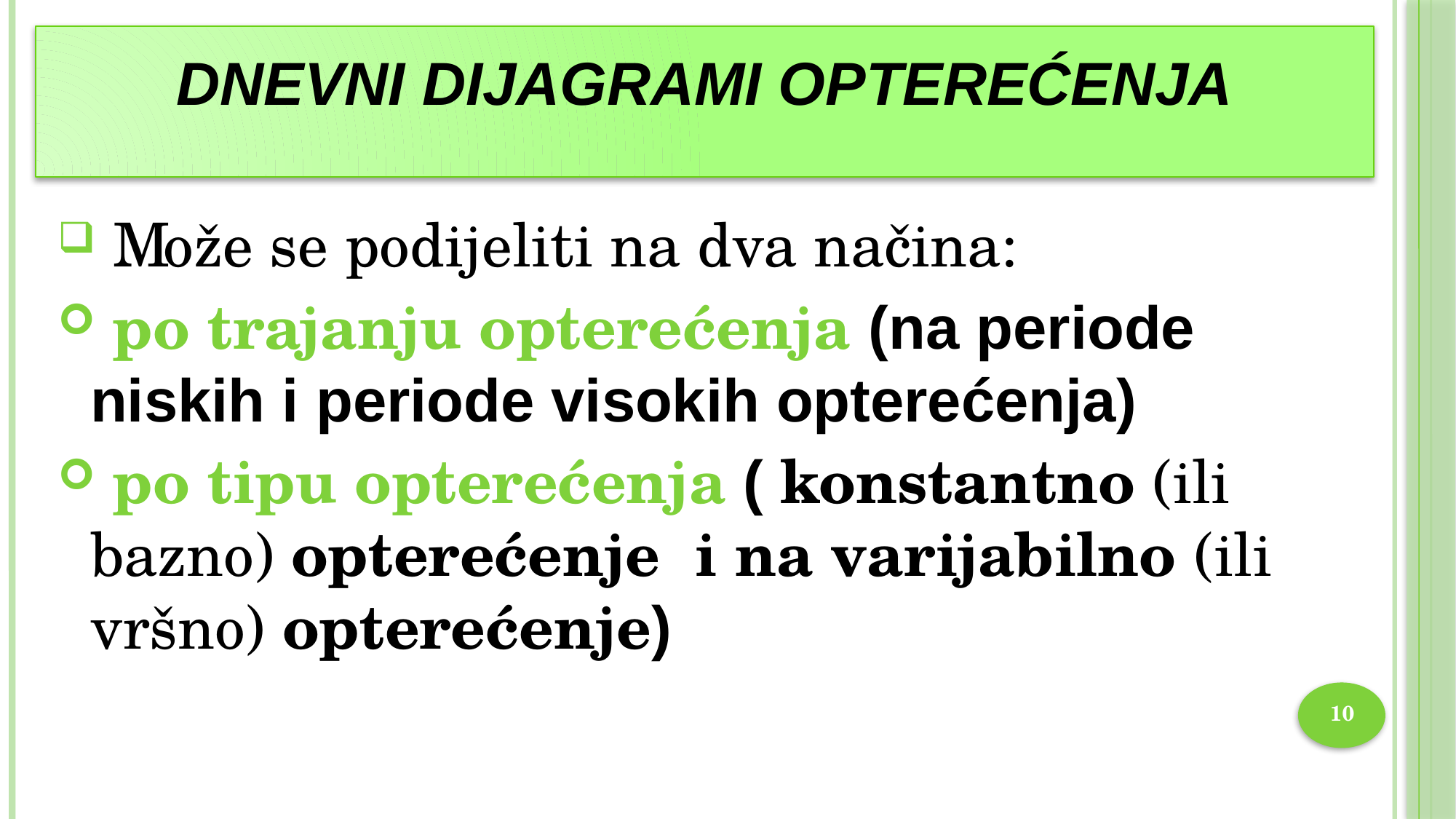

Dnevni dijagrami opterećenja
#
 Može se podijeliti na dva načina:
 po trajanju opterećenja (na periode niskih i periode visokih opterećenja)
 po tipu opterećenja ( konstantno (ili bazno) opterećenje  i na varijabilno (ili vršno) opterećenje)

10